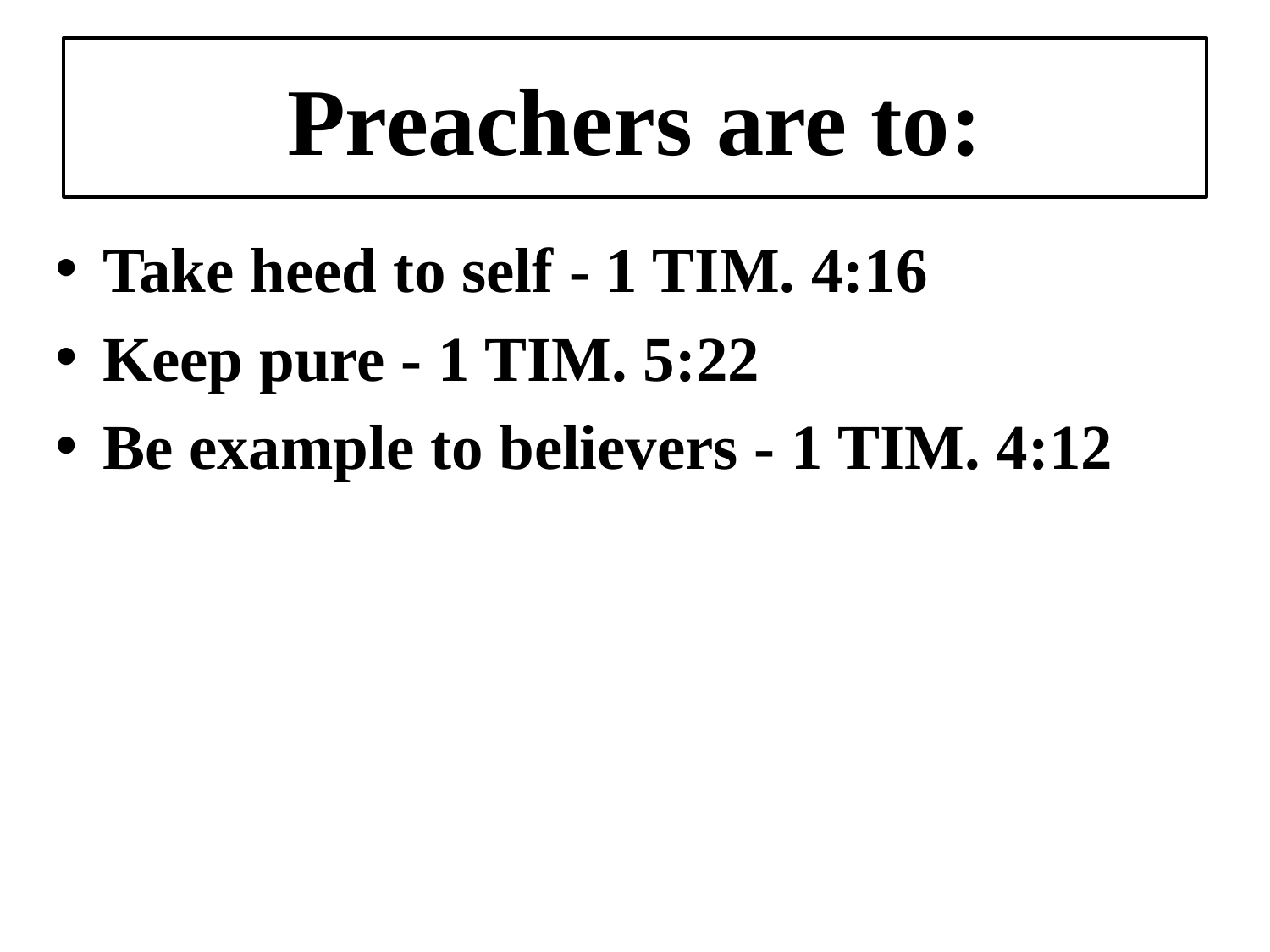

# Preachers are to:
Take heed to self - 1 TIM. 4:16
Keep pure - 1 TIM. 5:22
Be example to believers - 1 TIM. 4:12